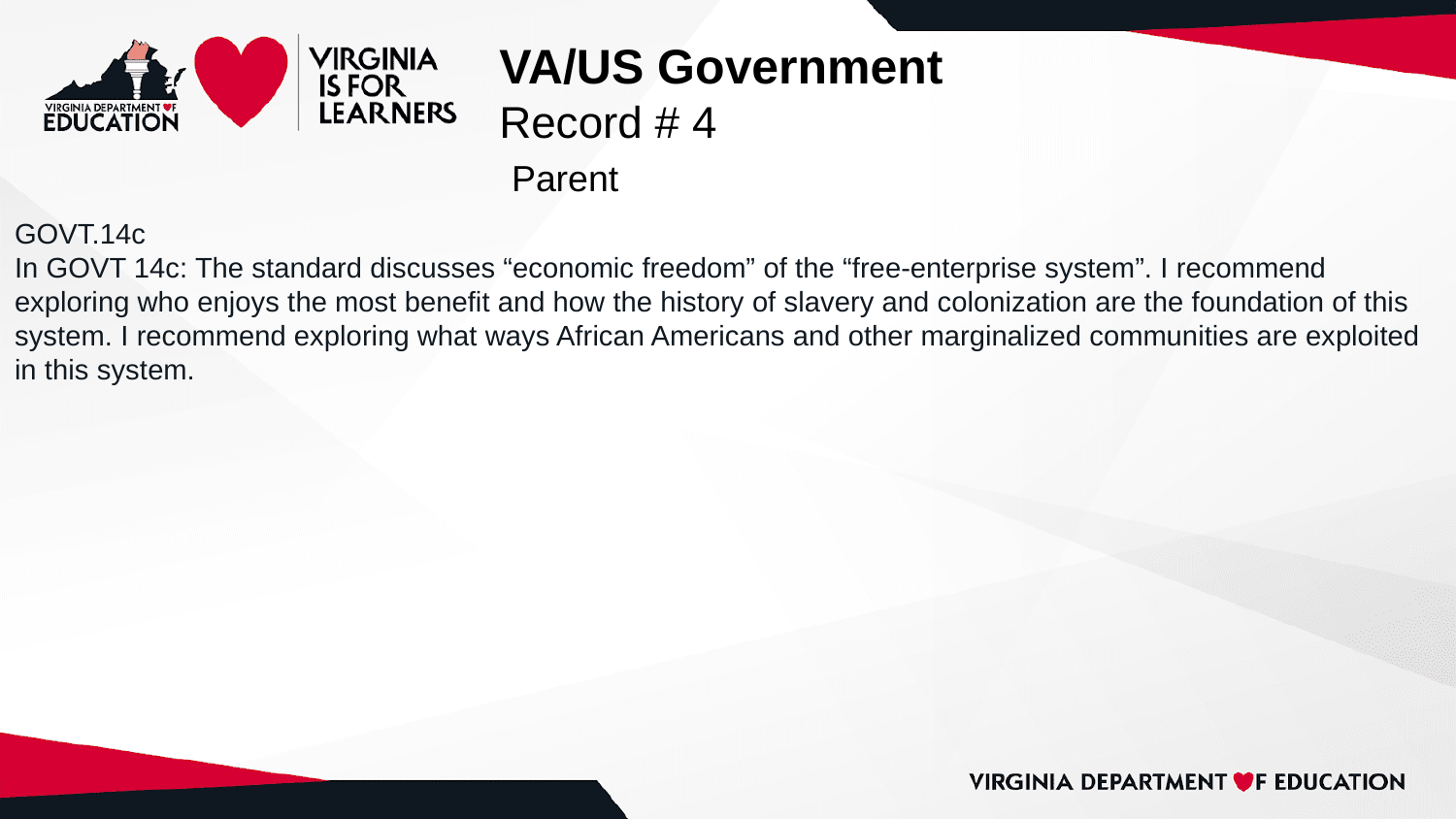

# VA/US Government
Record # 4
 Parent

GOVT.14c
In GOVT 14c: The standard discusses “economic freedom” of the “free-enterprise system”. I recommend exploring who enjoys the most benefit and how the history of slavery and colonization are the foundation of this system. I recommend exploring what ways African Americans and other marginalized communities are exploited in this system.